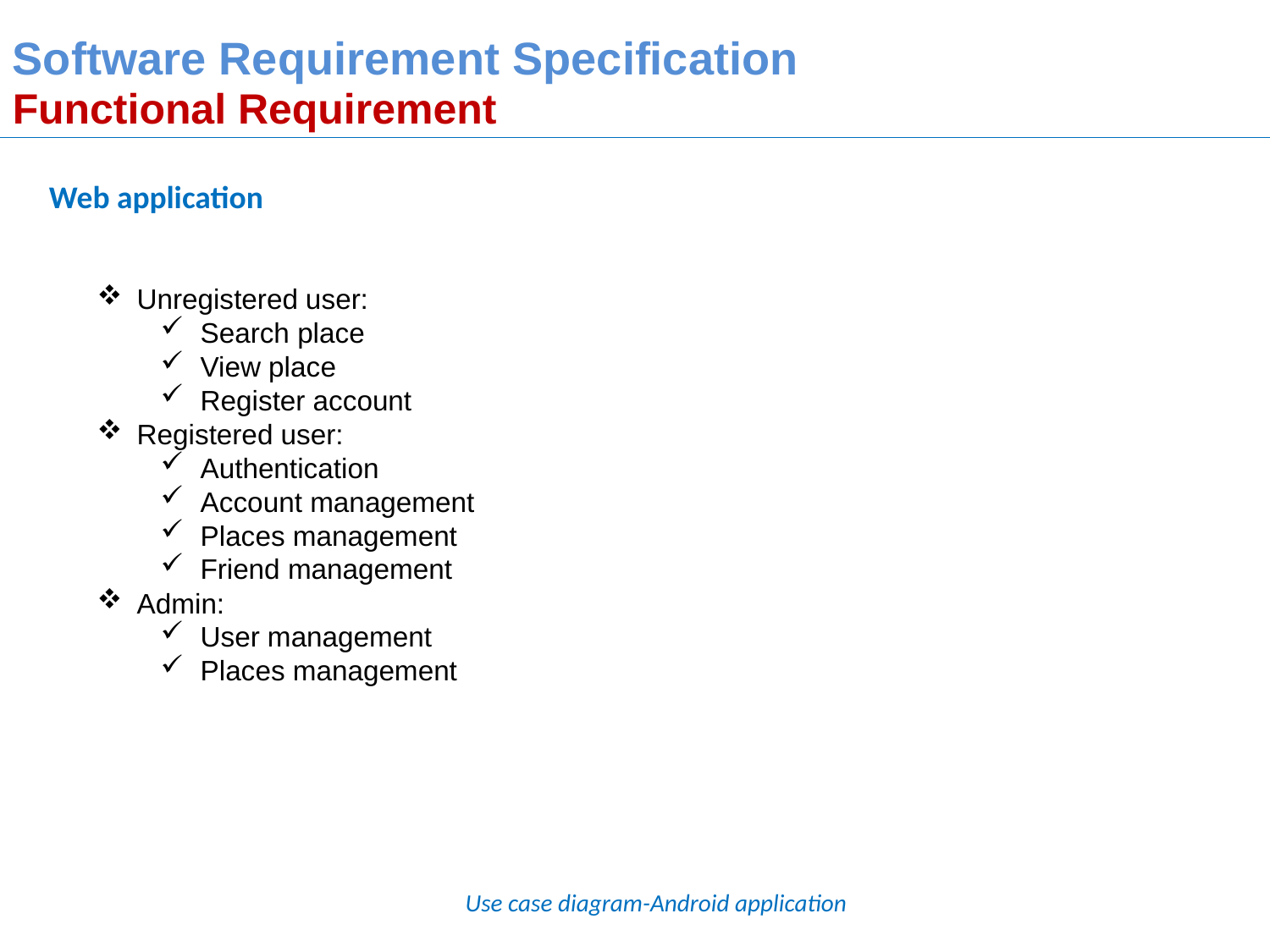

Software Requirement Specification
Functional Requirement

Web application
Unregistered user:
Search place
View place
Register account
Registered user:
Authentication
Account management
Places management
Friend management
Admin:
User management
Places management
Use case diagram-Android application